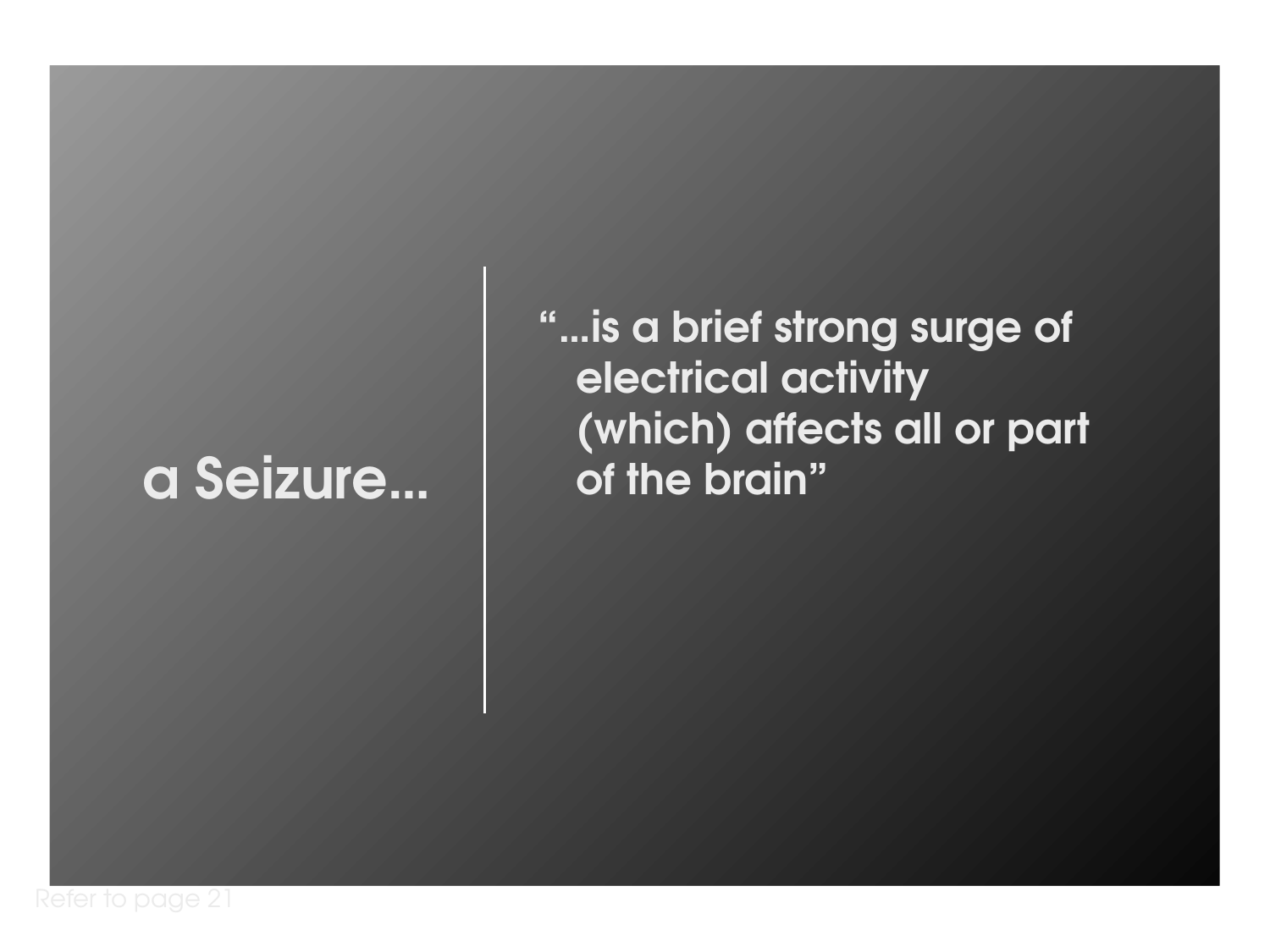

# a Seizure…

“…is a brief strong surge of electrical activity (which) affects all or part of the brain”

Refer to page 21